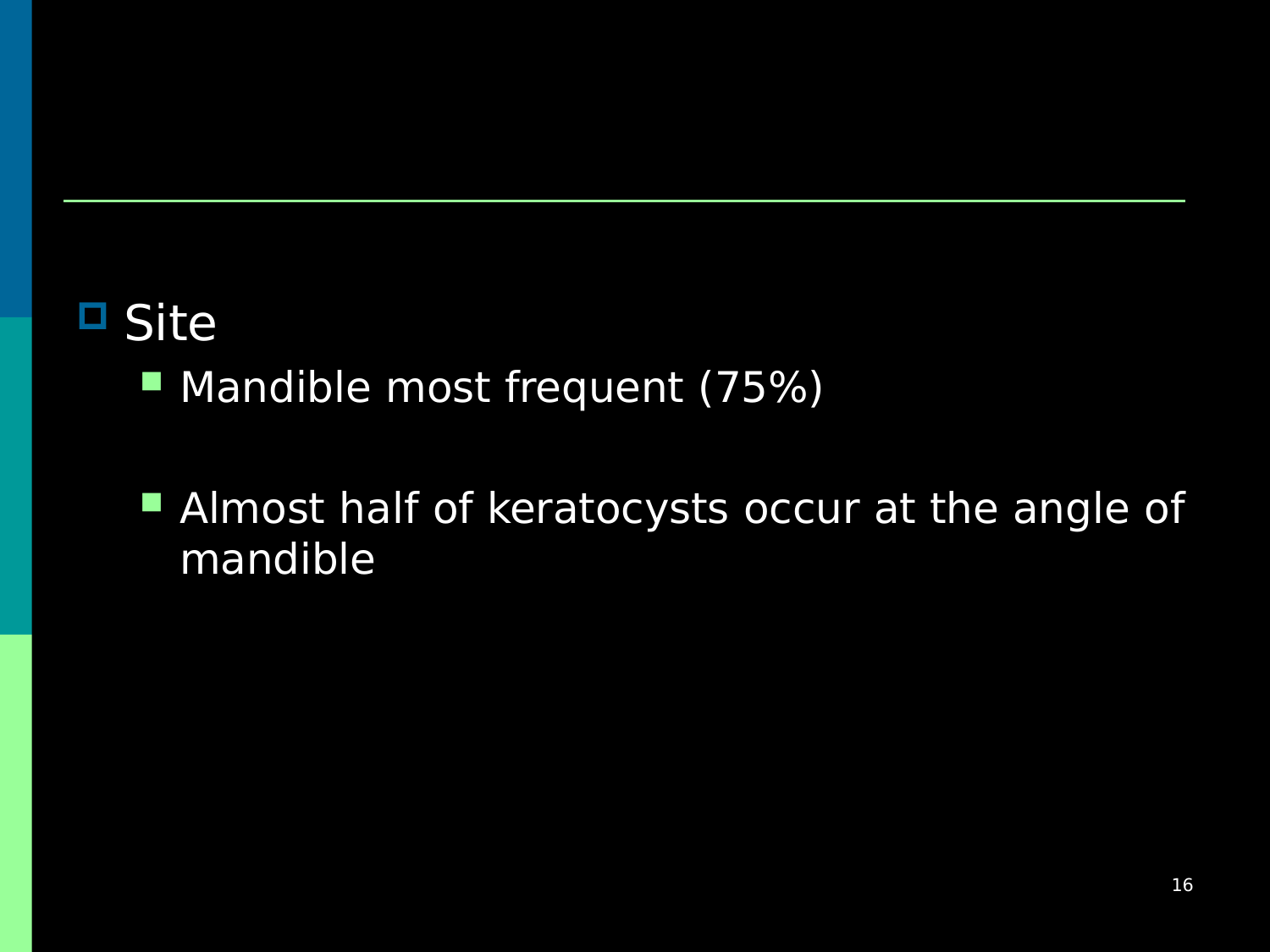

Site
Mandible most frequent (75%)

Almost half of keratocysts occur at the angle of
mandible
16